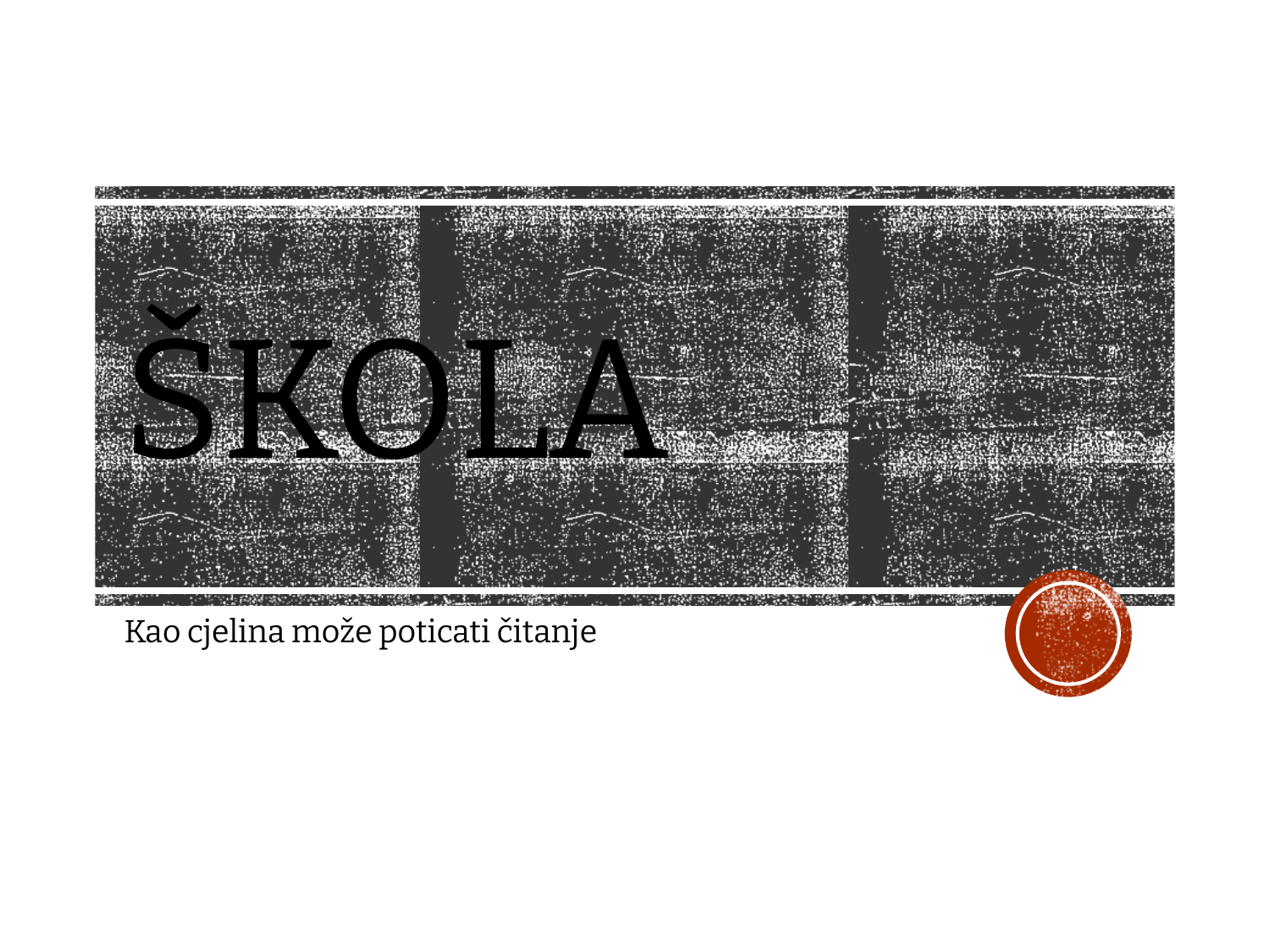

# ŠKOLA
Kao cjelina može poticati čitanje